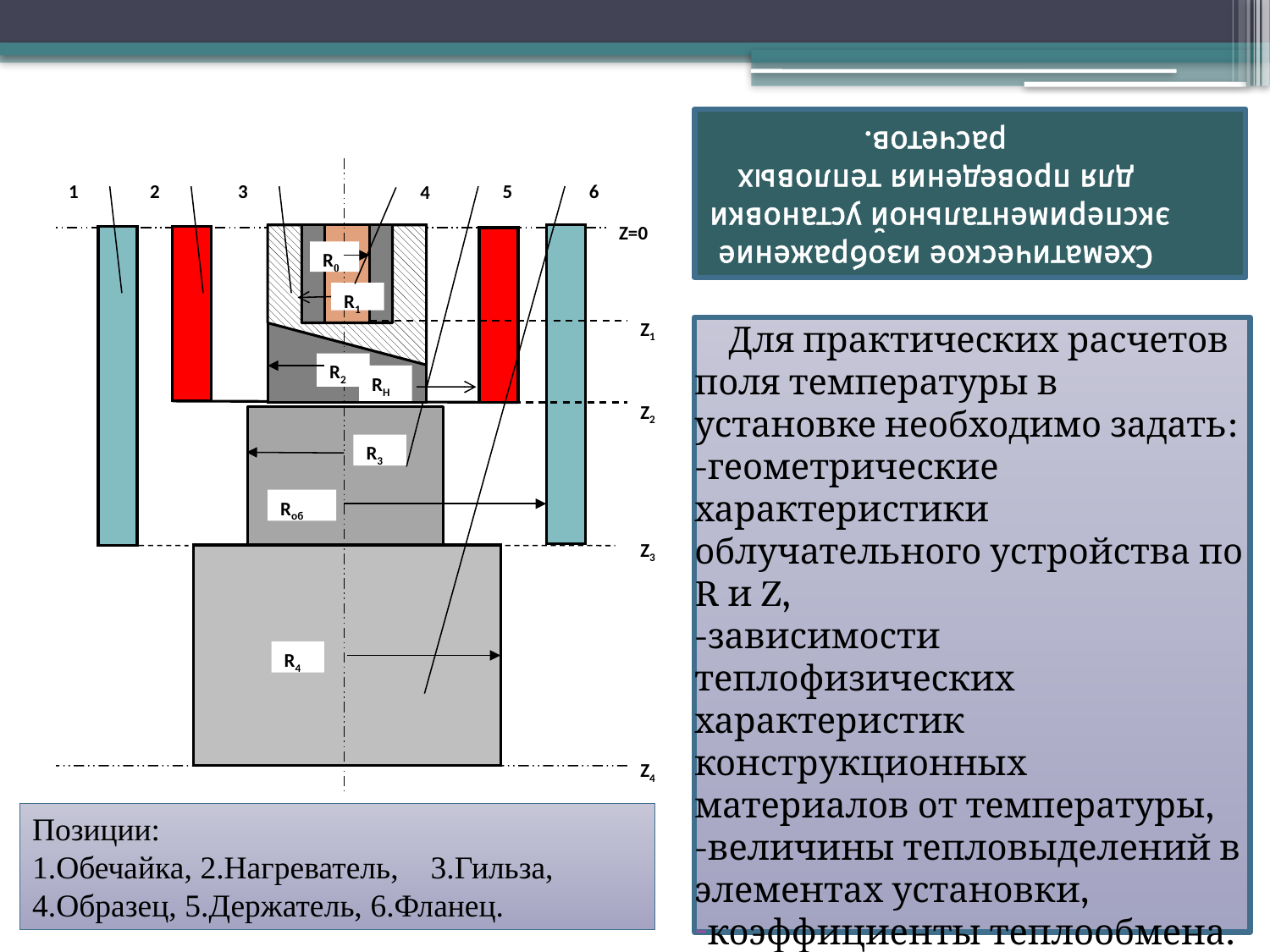

# Схематическое изображение экспериментальной установки для проведения тепловых расчетов.
1
2
3
5
6
4
Z=0

R0
R1
Z1
R2
RН
Z2
R3
Rоб
Z3

R4
Z4

    Для практических расчетов поля температуры в установке необходимо задать:
-геометрические характеристики облучательного устройства по R и Z,
-зависимости теплофизических характеристик
конструкционных материалов от температуры,
-величины тепловыделений в элементах установки,
коэффициенты теплообмена.

Позиции:
1.Обечайка, 2.Нагреватель,    3.Гильза, 4.Образец, 5.Держатель, 6.Фланец.